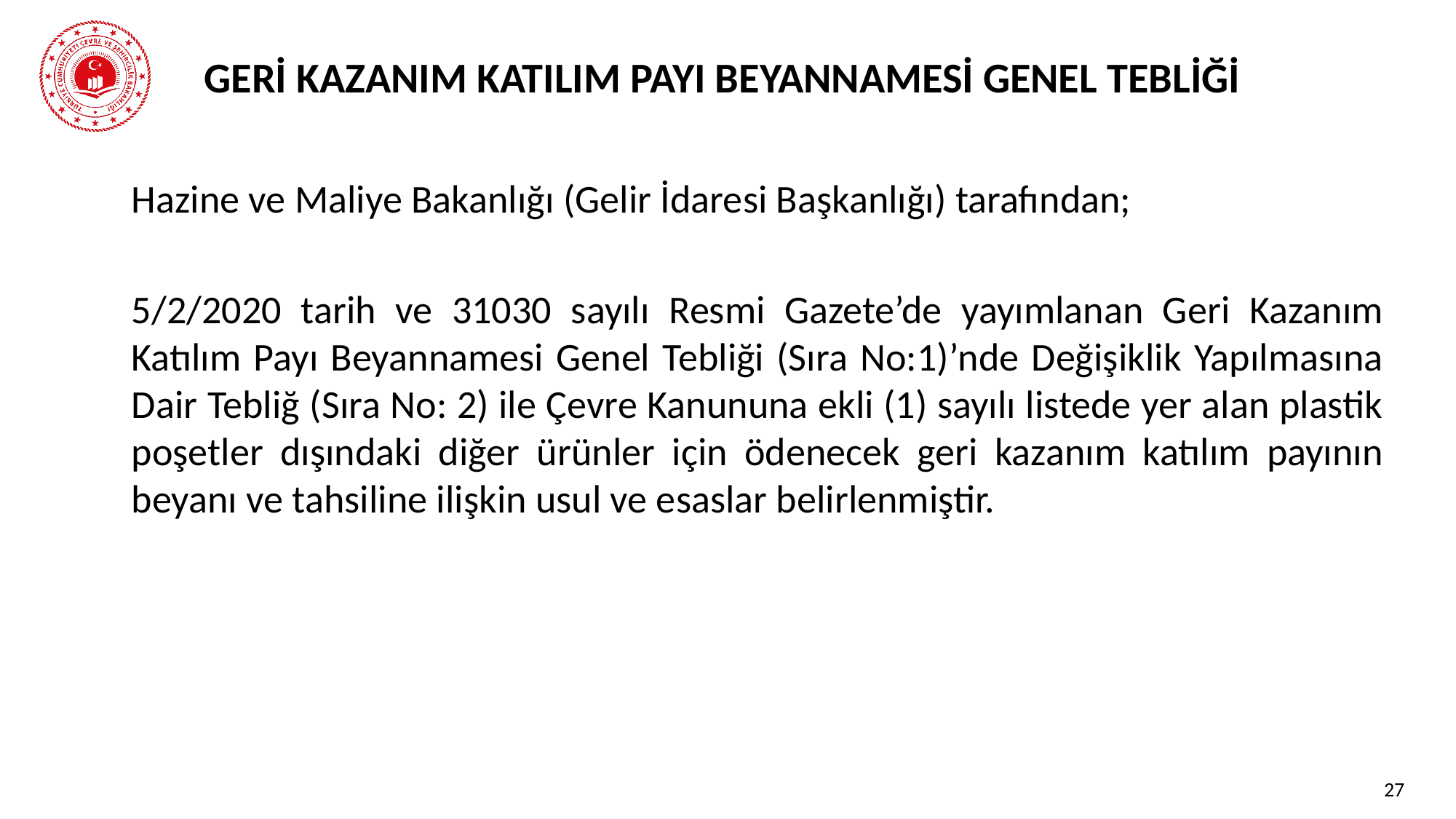

# GERİ KAZANIM KATILIM PAYI BEYANNAMESİ GENEL TEBLİĞİ
Hazine ve Maliye Bakanlığı (Gelir İdaresi Başkanlığı) tarafından;

5/2/2020 tarih ve 31030 sayılı Resmi Gazete’de yayımlanan Geri Kazanım Katılım Payı Beyannamesi Genel Tebliği (Sıra No:1)’nde Değişiklik Yapılmasına Dair Tebliğ (Sıra No: 2) ile Çevre Kanununa ekli (1) sayılı listede yer alan plastik poşetler dışındaki diğer ürünler için ödenecek geri kazanım katılım payının beyanı ve tahsiline ilişkin usul ve esaslar belirlenmiştir.

27